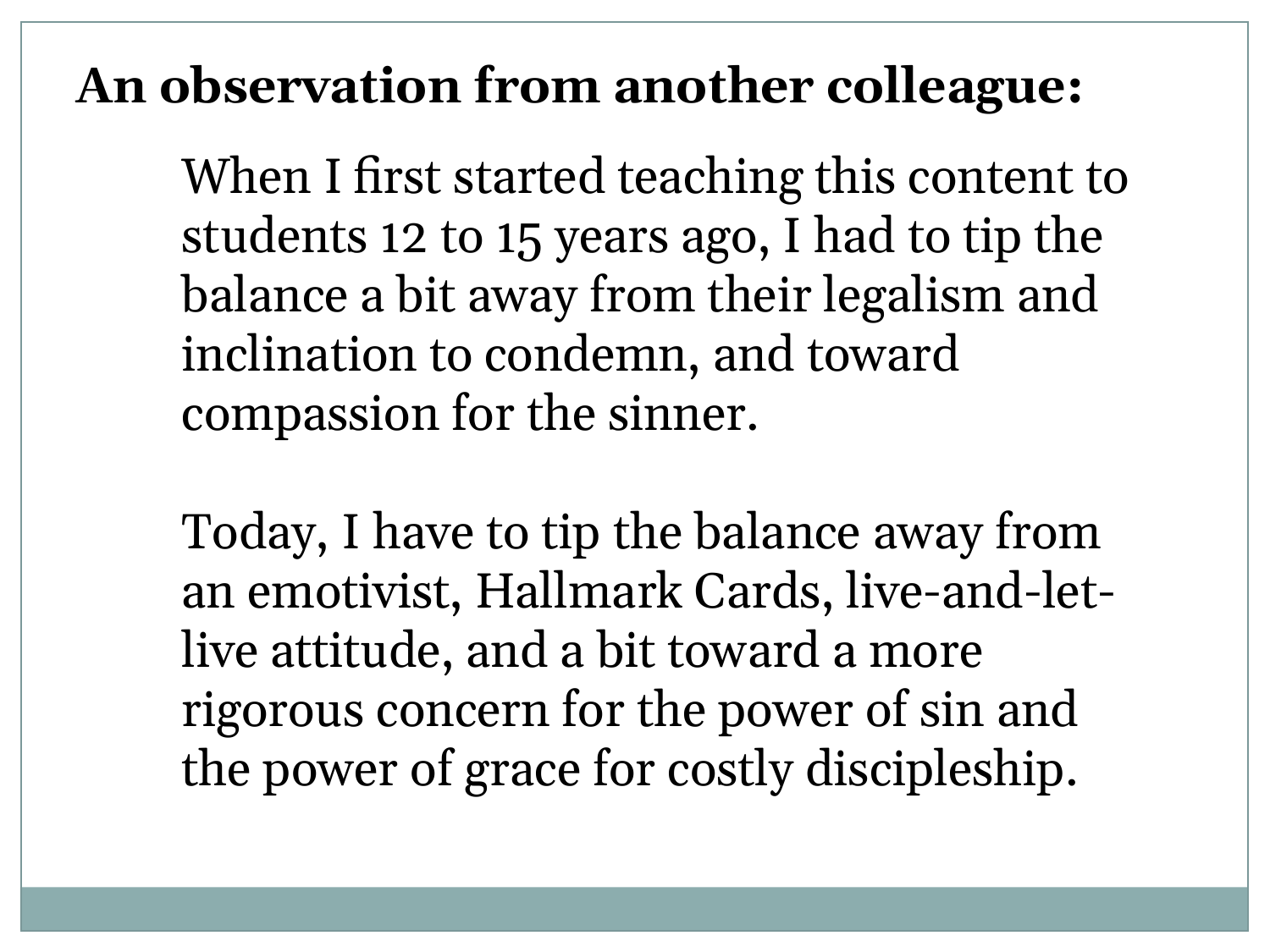

An observation from another colleague:
When I first started teaching this content to students 12 to 15 years ago, I had to tip the balance a bit away from their legalism and inclination to condemn, and toward compassion for the sinner.
Today, I have to tip the balance away from an emotivist, Hallmark Cards, live-and-let-live attitude, and a bit toward a more rigorous concern for the power of sin and the power of grace for costly discipleship.